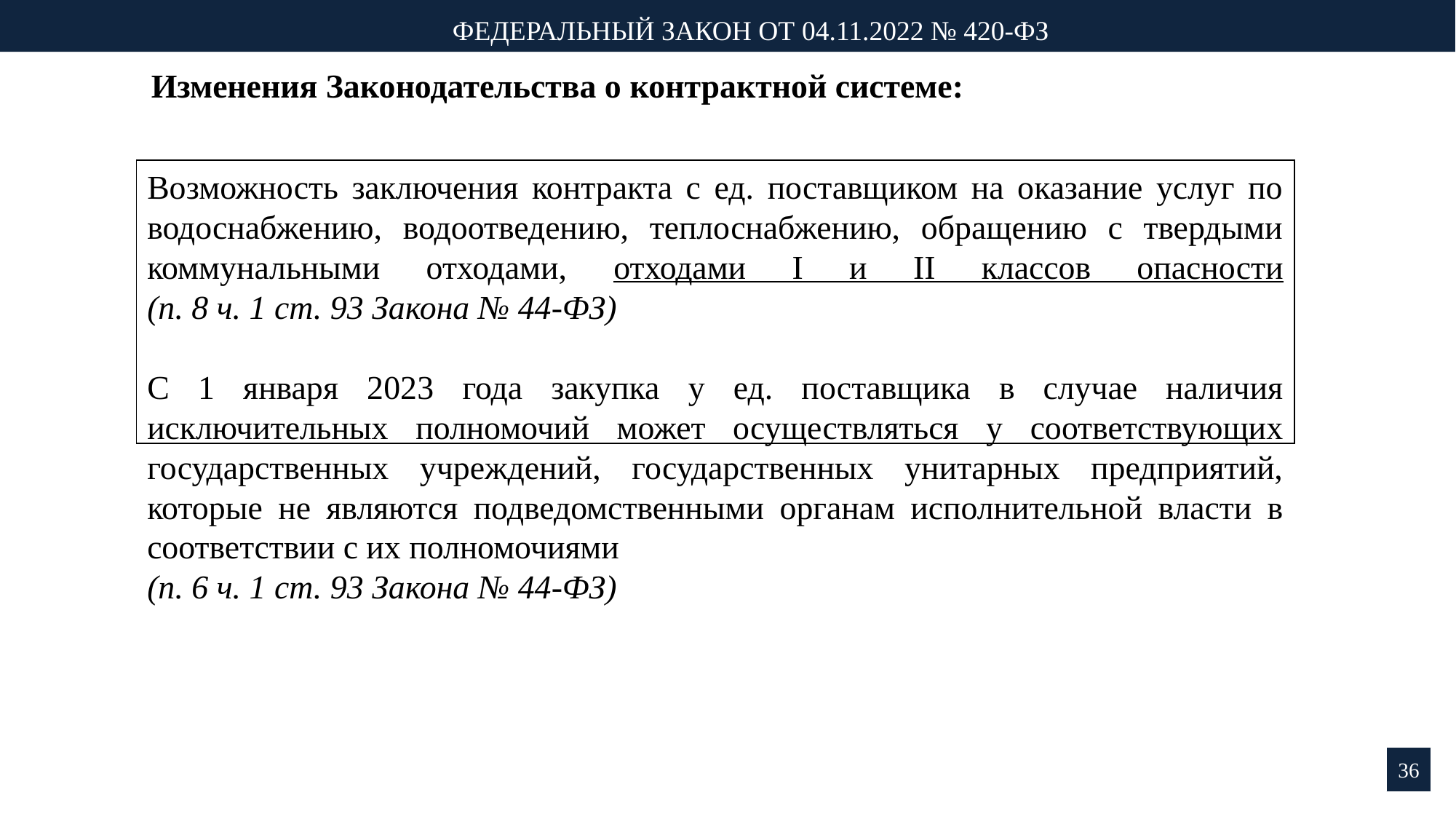

ФЕДЕРАЛЬНЫЙ ЗАКОН ОТ 08.03.2022 № 46-ФЗ
ФЕДЕРАЛЬНЫЙ ЗАКОН ОТ 04.11.2022 № 420-ФЗ

Изменения Законодательства о контрактной системе:
Возможность заключения контракта с ед. поставщиком на оказание услуг по водоснабжению, водоотведению, теплоснабжению, обращению с твердыми коммунальными отходами, отходами I и II классов опасности
(п. 8 ч. 1 ст. 93 Закона № 44-ФЗ)

С 1 января 2023 года закупка у ед. поставщика в случае наличия исключительных полномочий может осуществляться у соответствующих государственных учреждений, государственных унитарных предприятий, которые не являются подведомственными органам исполнительной власти в соответствии с их полномочиями
(п. 6 ч. 1 ст. 93 Закона № 44-ФЗ)

36